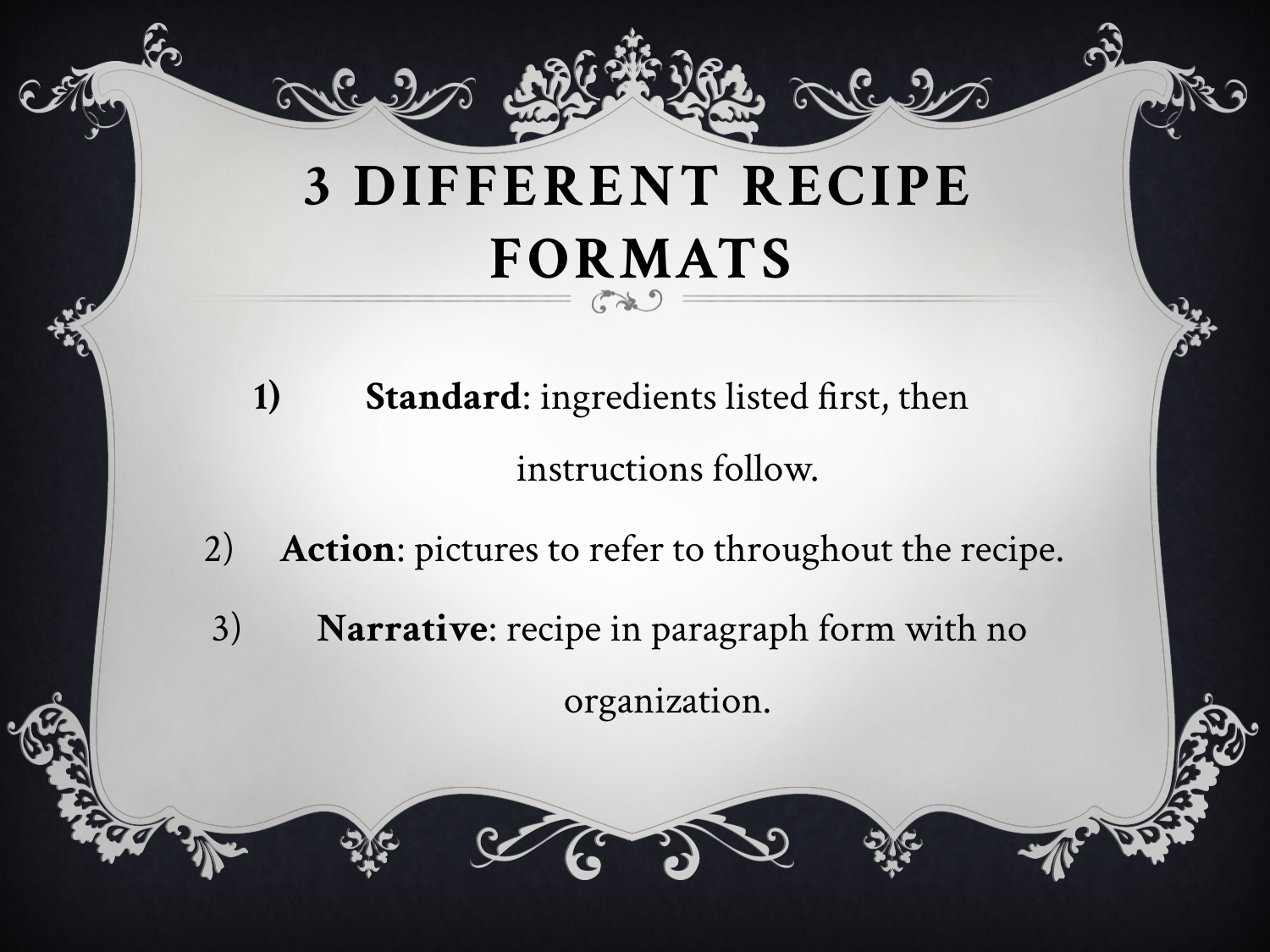

# 3 different recipe formats
Standard: ingredients listed first, then instructions follow.
 Action: pictures to refer to throughout the recipe.
 Narrative: recipe in paragraph form with no organization.